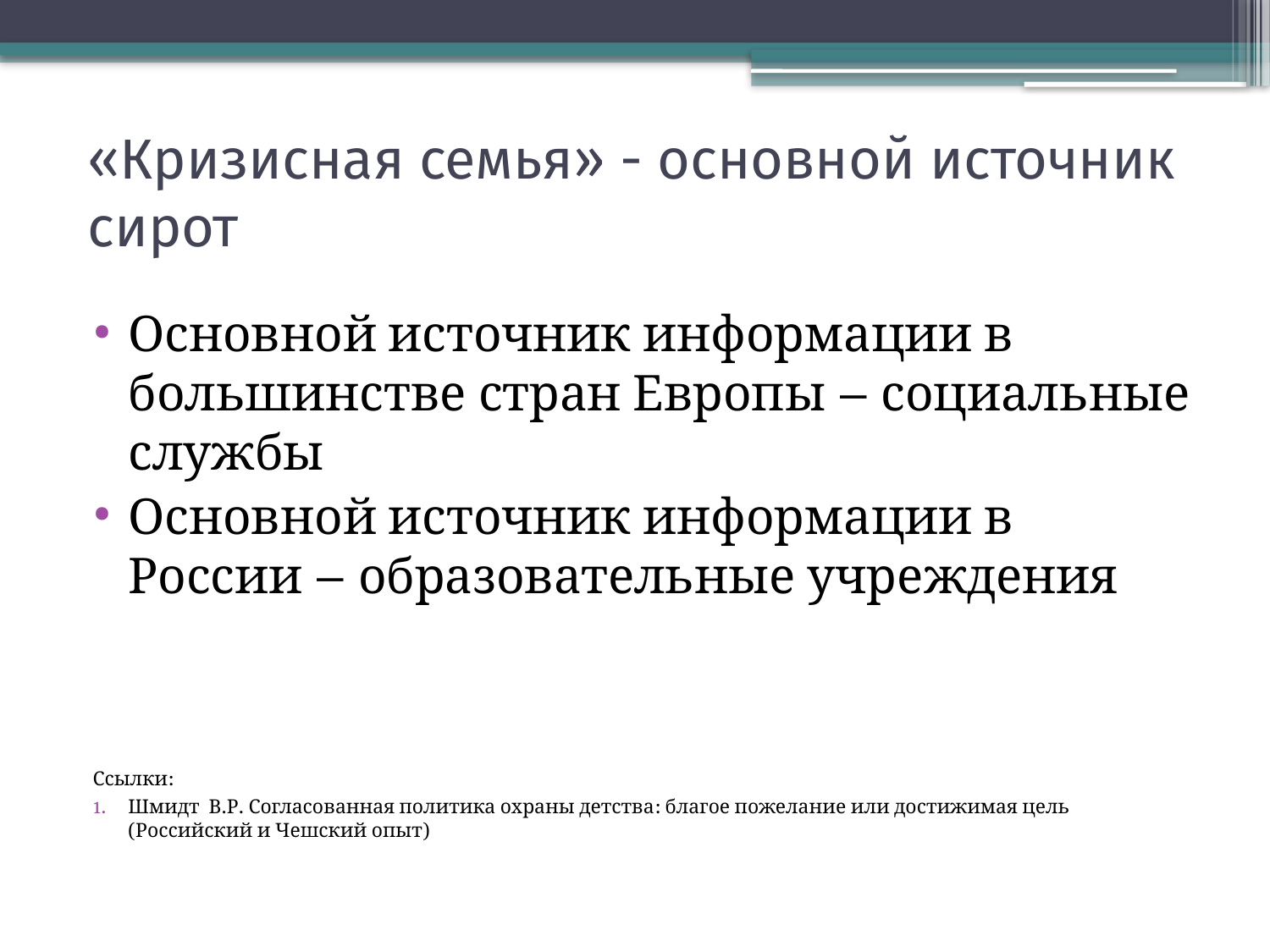

# «Кризисная семья» - основной источник сирот
Основной источник информации в большинстве стран Европы – социальные службы
Основной источник информации в России – образовательные учреждения

Ссылки:
Шмидт  В.Р. Согласованная политика охраны детства: благое пожелание или достижимая цель (Российский и Чешский опыт)